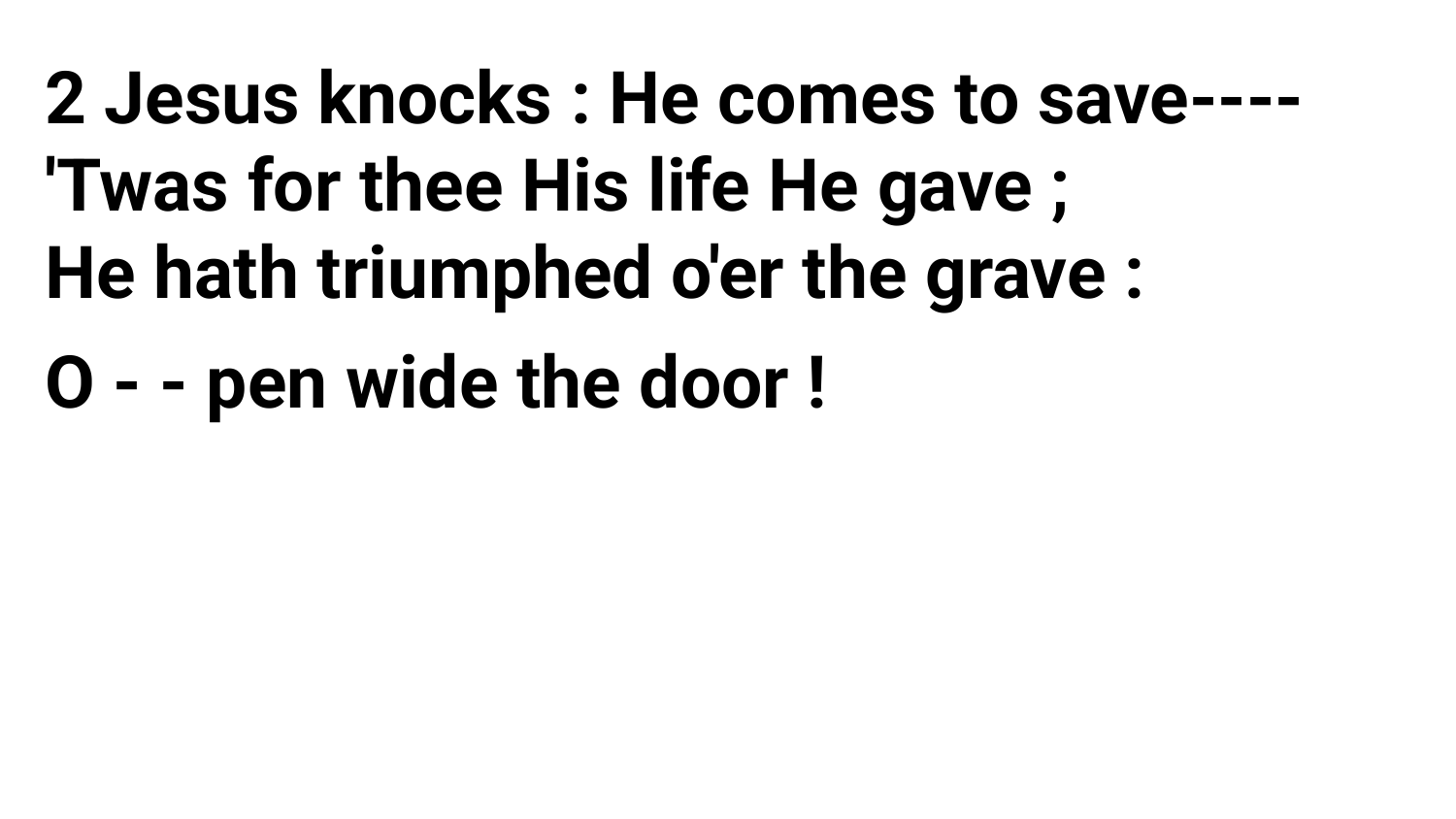

2 Jesus knocks : He comes to save----
'Twas for thee His life He gave ;
He hath triumphed o'er the grave :
O - - pen wide the door !